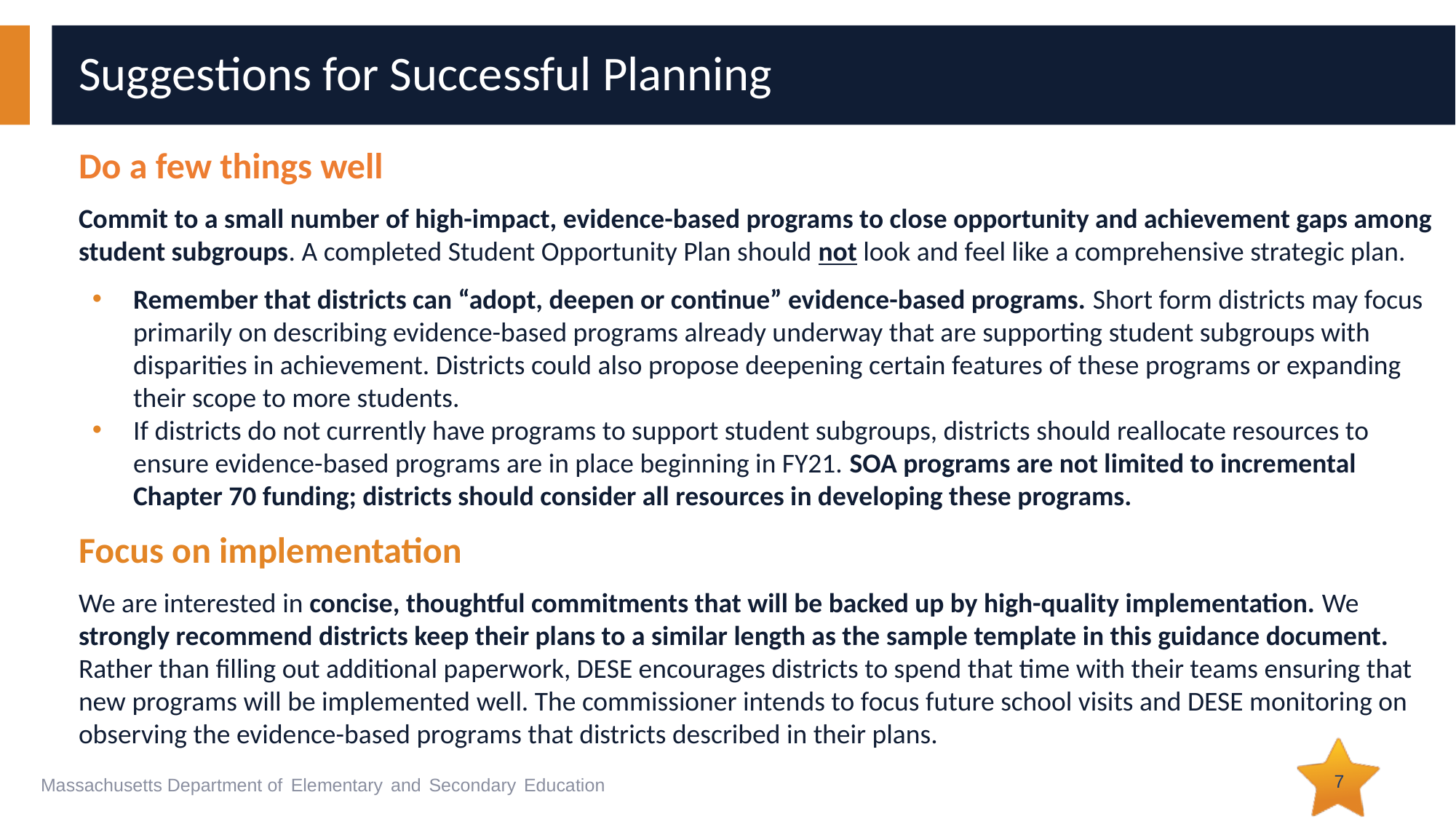

# Suggestions for Successful Planning
Do a few things well
Commit to a small number of high-impact, evidence-based programs to close opportunity and achievement gaps among student subgroups. A completed Student Opportunity Plan should not look and feel like a comprehensive strategic plan.
Remember that districts can “adopt, deepen or continue” evidence-based programs. Short form districts may focus primarily on describing evidence-based programs already underway that are supporting student subgroups with disparities in achievement. Districts could also propose deepening certain features of these programs or expanding their scope to more students.
If districts do not currently have programs to support student subgroups, districts should reallocate resources to ensure evidence-based programs are in place beginning in FY21. SOA programs are not limited to incremental Chapter 70 funding; districts should consider all resources in developing these programs.
Focus on implementation
We are interested in concise, thoughtful commitments that will be backed up by high-quality implementation. We strongly recommend districts keep their plans to a similar length as the sample template in this guidance document. Rather than filling out additional paperwork, DESE encourages districts to spend that time with their teams ensuring that new programs will be implemented well. The commissioner intends to focus future school visits and DESE monitoring on observing the evidence-based programs that districts described in their plans.

7